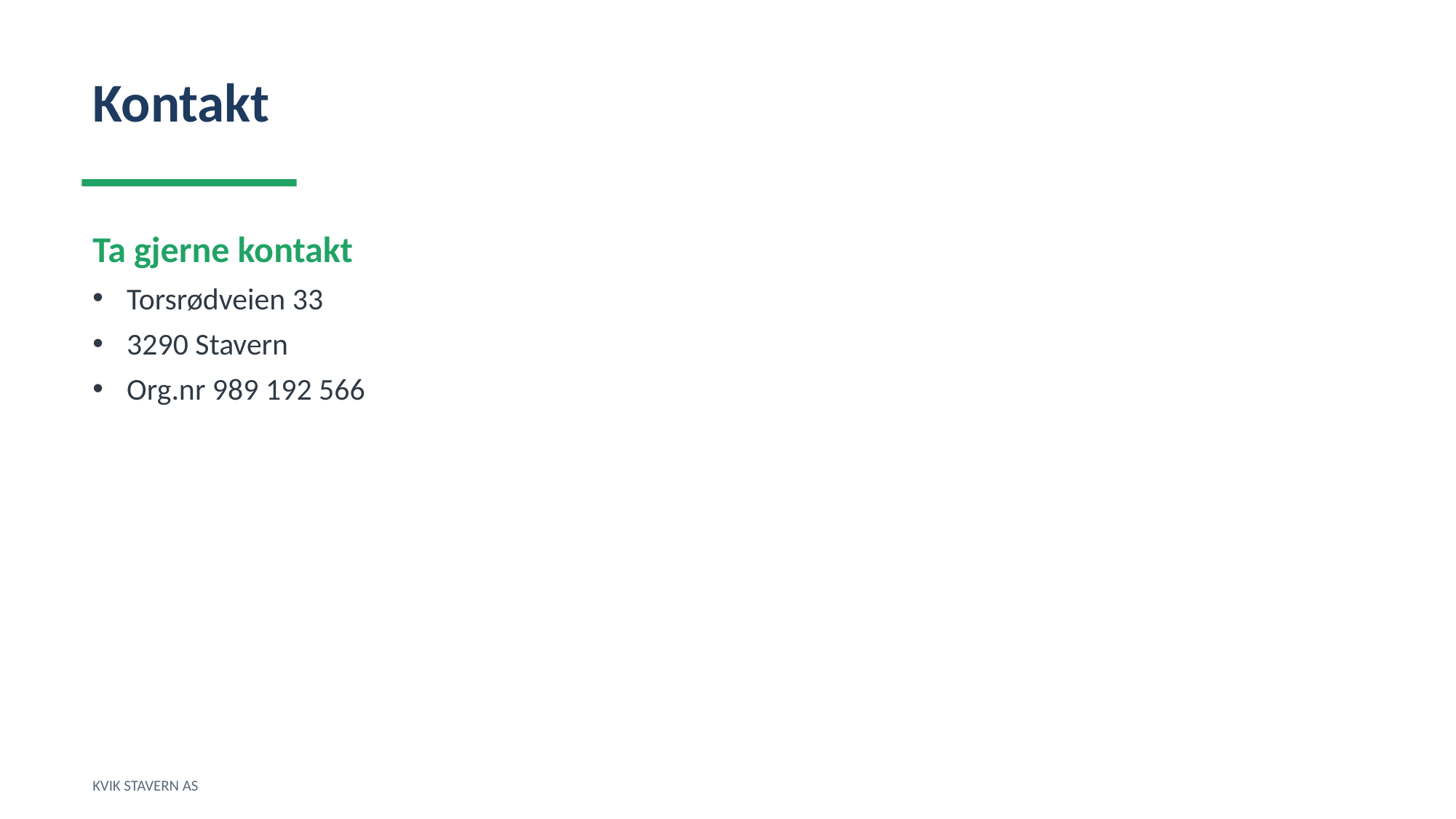

Kontakt

Ta gjerne kontakt
Torsrødveien 33
3290 Stavern
Org.nr 989 192 566
KVIK STAVERN AS